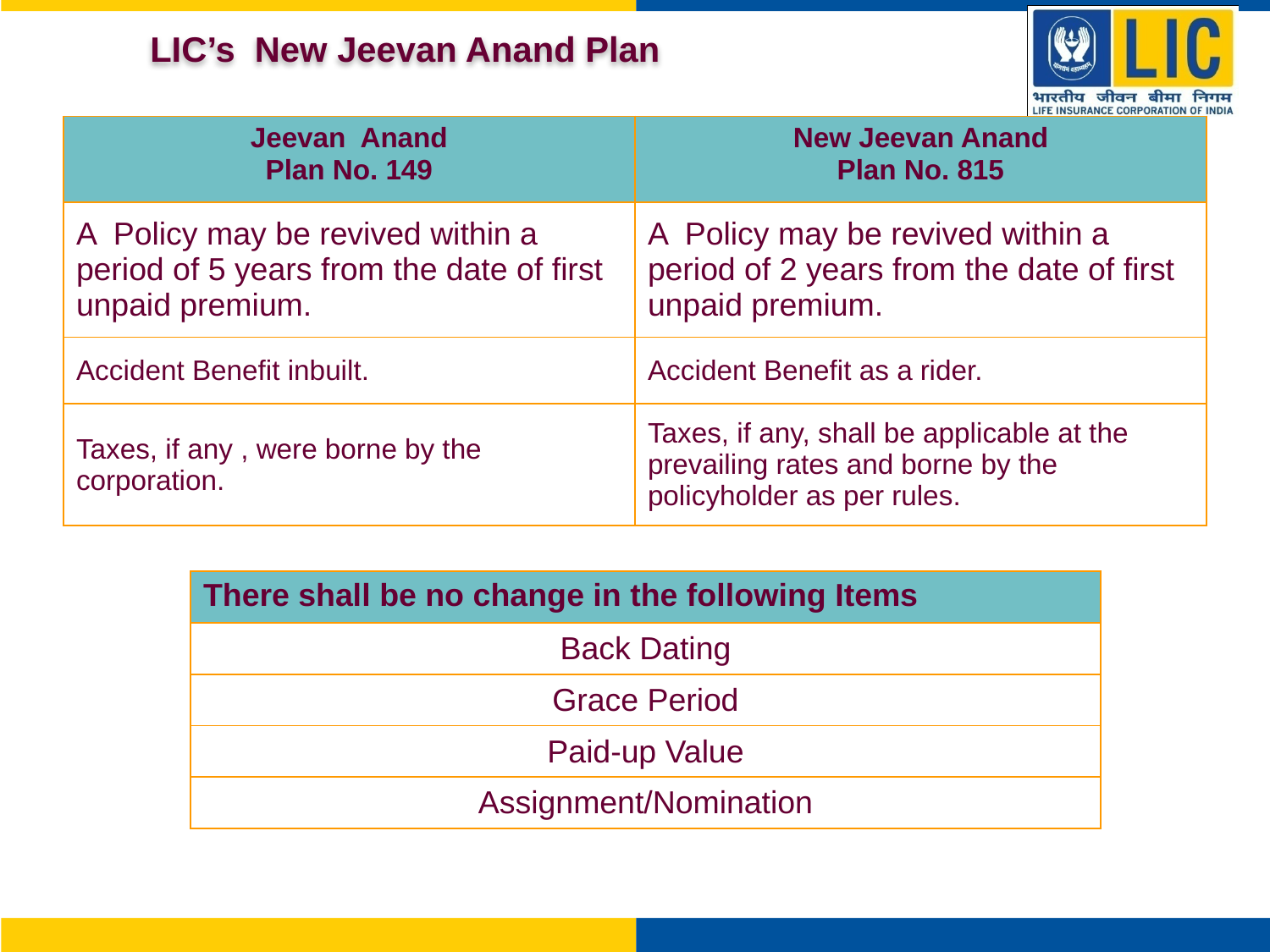

LIC’s  New Jeevan Anand Plan
| Jeevan Anand Plan No. 149 | New Jeevan Anand Plan No. 815 |
| --- | --- |
| A Policy may be revived within a period of 5 years from the date of first unpaid premium. | A Policy may be revived within a period of 2 years from the date of first unpaid premium. |
| Accident Benefit inbuilt. | Accident Benefit as a rider. |
| Taxes, if any , were borne by the corporation. | Taxes, if any, shall be applicable at the prevailing rates and borne by the policyholder as per rules. |
| There shall be no change in the following Items |
| --- |
| Back Dating |
| Grace Period |
| Paid-up Value |
| Assignment/Nomination |